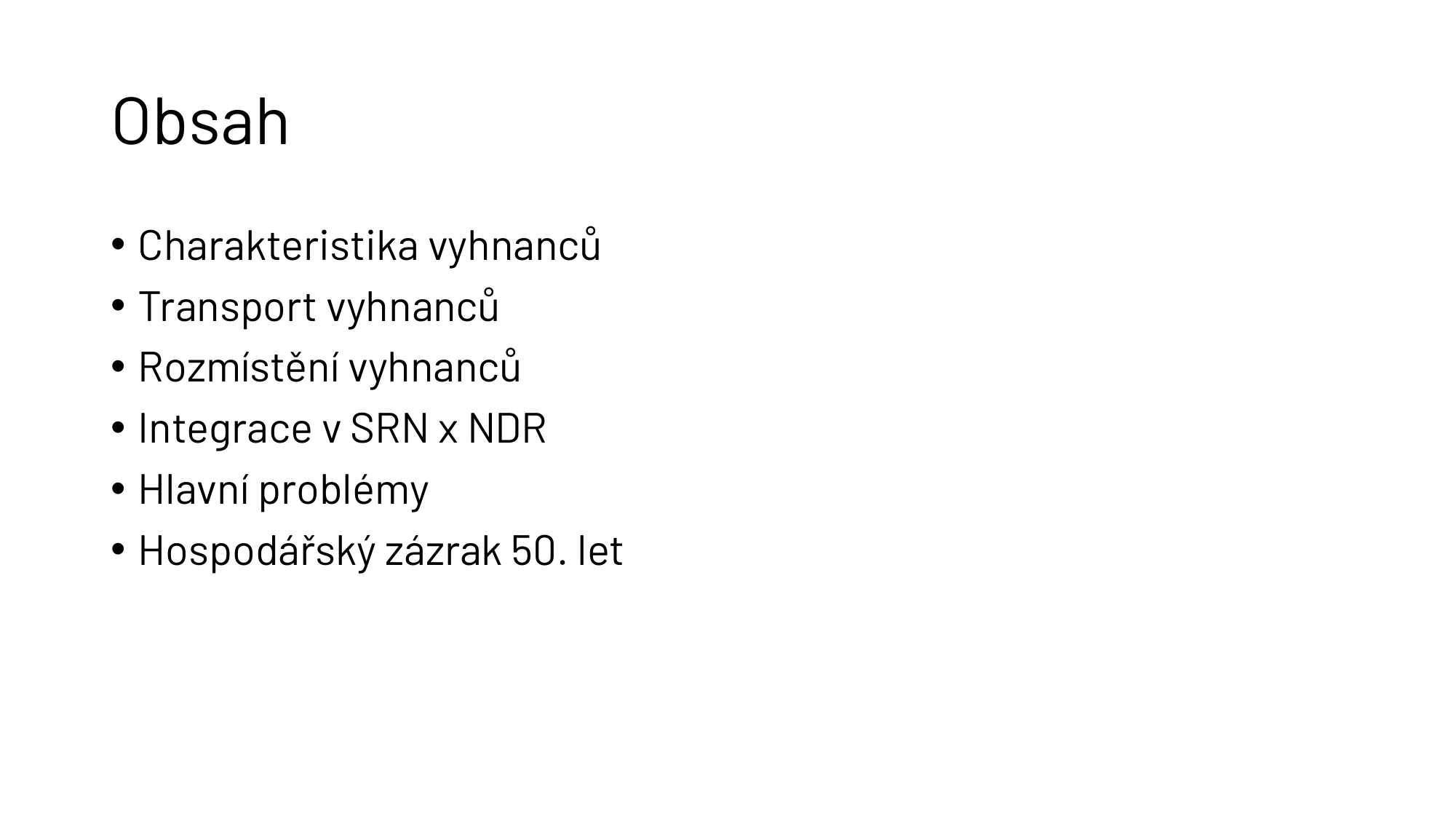

# Obsah
Charakteristika vyhnanců
Transport vyhnanců
Rozmístění vyhnanců
Integrace v SRN x NDR
Hlavní problémy
Hospodářský zázrak 50. let